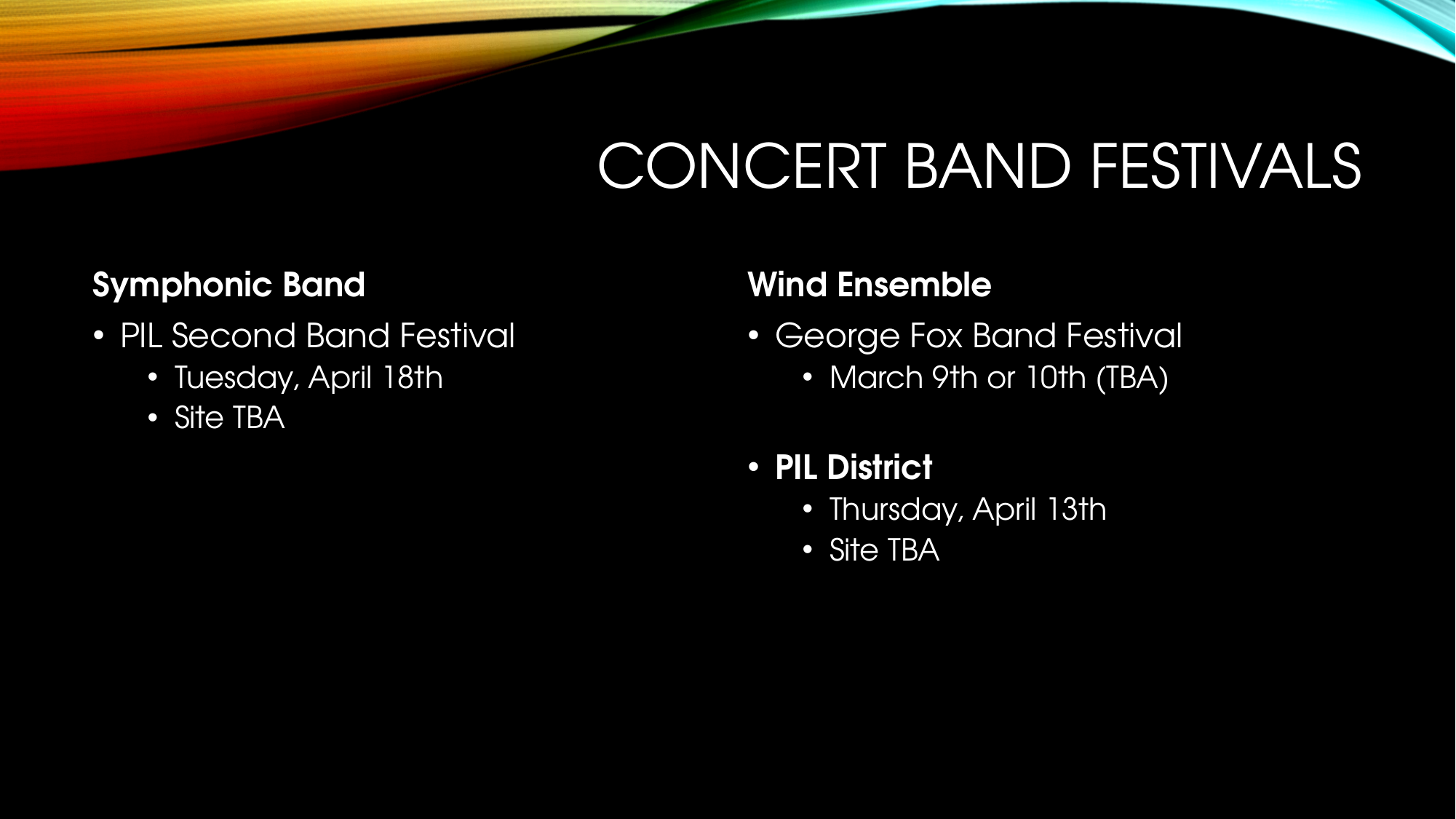

# Concert Band festivals
Symphonic Band
PIL Second Band Festival
Tuesday, April 18th
Site TBA
Wind Ensemble
George Fox Band Festival
March 9th or 10th (TBA)

PIL District
Thursday, April 13th
Site TBA